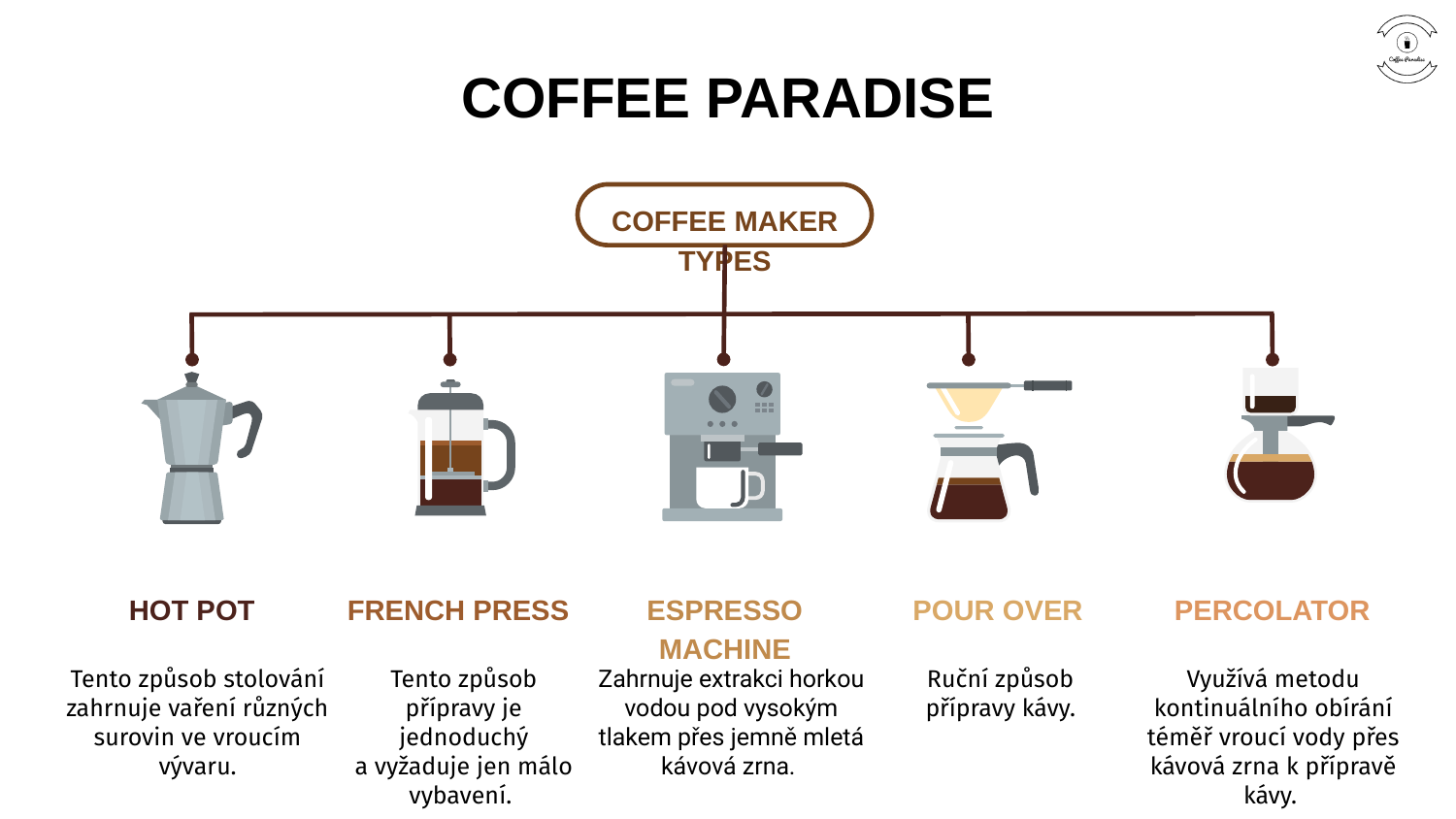

COFFEE PARADISE
COFFEE MAKER TYPES

HOT POT
FRENCH PRESS
ESPRESSO MACHINE
POUR OVER
PERCOLATOR
Tento způsob stolování zahrnuje vaření různých surovin ve vroucím vývaru.
Tento způsob přípravy je jednoduchý a vyžaduje jen málo vybavení.
Zahrnuje extrakci horkou vodou pod vysokým tlakem přes jemně mletá kávová zrna.
Ruční způsob přípravy kávy.
Využívá metodu kontinuálního obírání téměř vroucí vody přes kávová zrna k přípravě kávy.